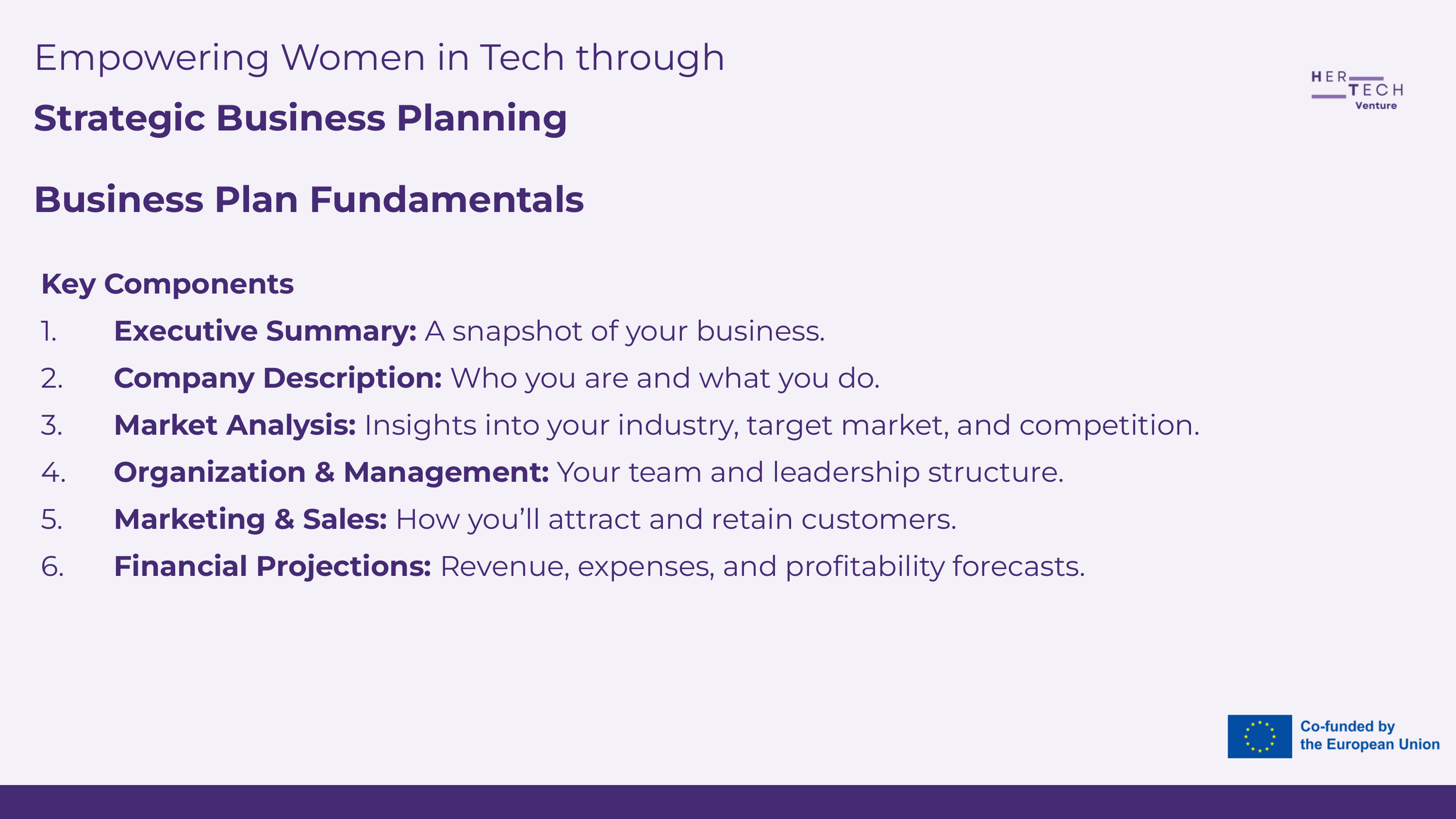

Empowering Women in Tech through
Strategic Business Planning
Business Plan Fundamentals

Key Components
1.	Executive Summary: A snapshot of your business.
2.	Company Description: Who you are and what you do.
3.	Market Analysis: Insights into your industry, target market, and competition.
4.	Organization & Management: Your team and leadership structure.
5.	Marketing & Sales: How you’ll attract and retain customers.
6.	Financial Projections: Revenue, expenses, and profitability forecasts.